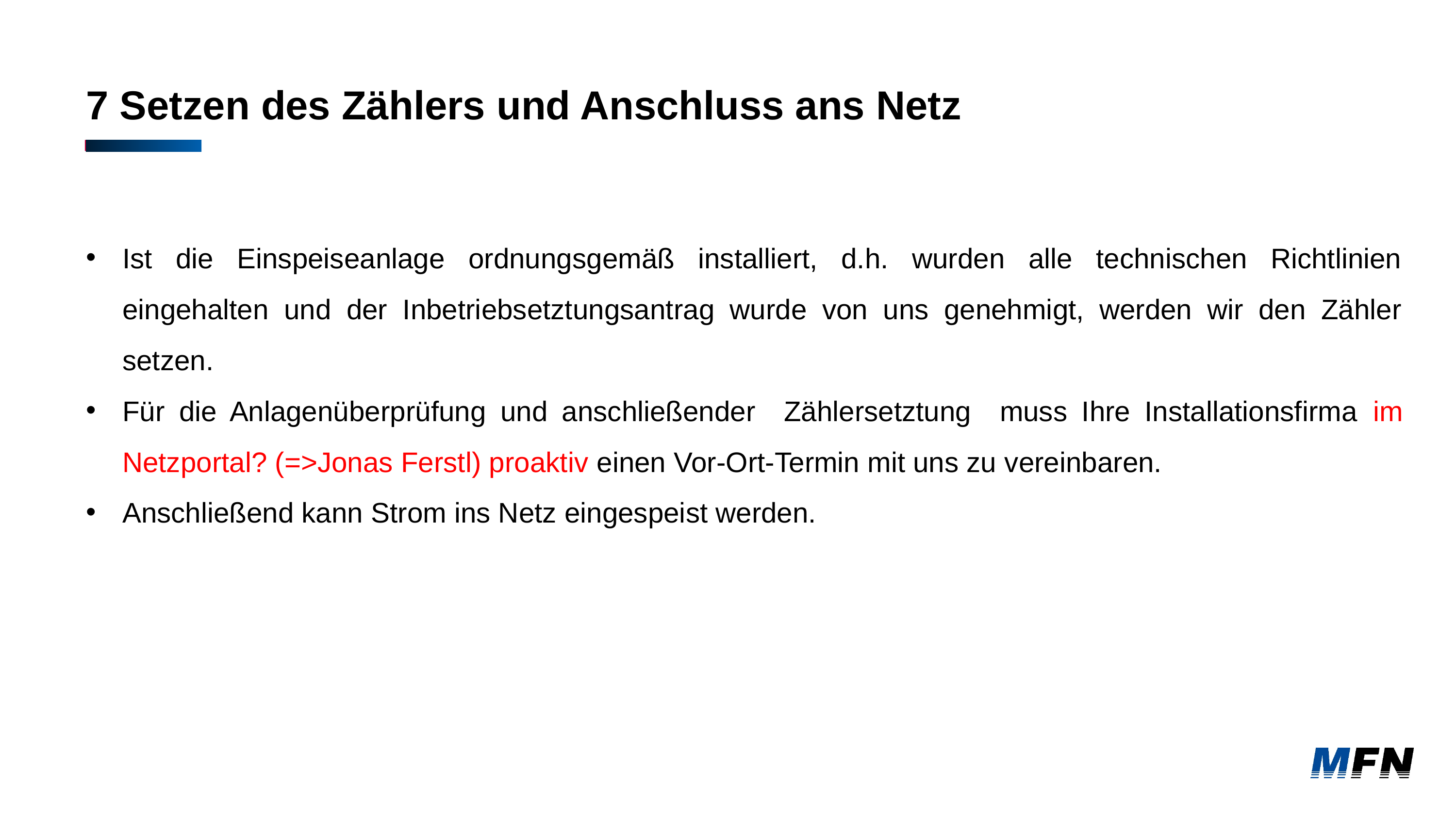

# 7 Setzen des Zählers und Anschluss ans Netz
Ist die Einspeiseanlage ordnungsgemäß installiert, d.h. wurden alle technischen Richtlinien eingehalten und der Inbetriebsetztungsantrag wurde von uns genehmigt, werden wir den Zähler setzen.
Für die Anlagenüberprüfung und anschließender  Zählersetztung  muss Ihre Installationsfirma im Netzportal? (=>Jonas Ferstl) proaktiv einen Vor-Ort-Termin mit uns zu vereinbaren.
Anschließend kann Strom ins Netz eingespeist werden.